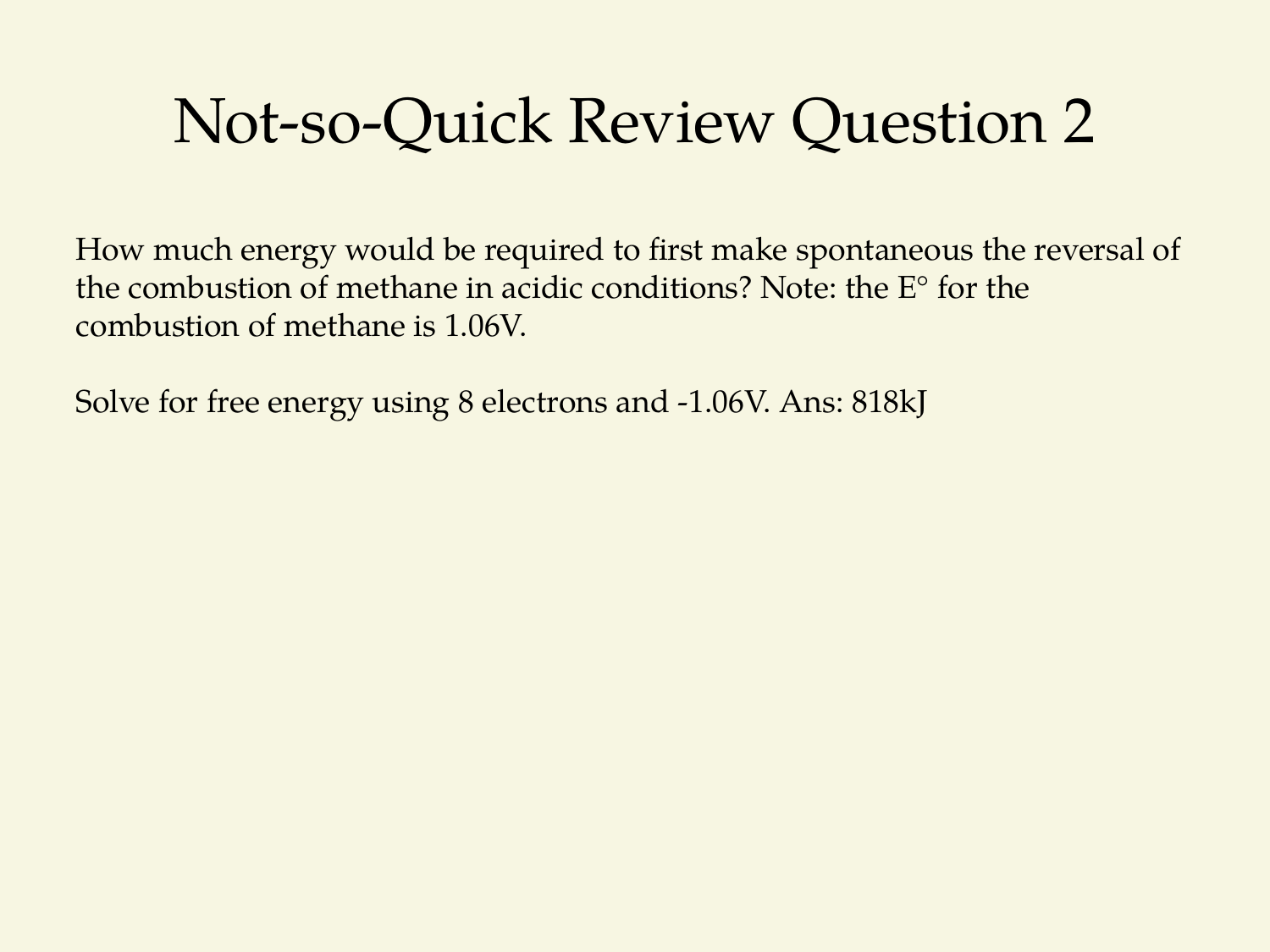

# Not-so-Quick Review Question 2

How much energy would be required to first make spontaneous the reversal of the combustion of methane in acidic conditions? Note: the E° for the combustion of methane is 1.06V.

Solve for free energy using 8 electrons and -1.06V. Ans: 818kJ